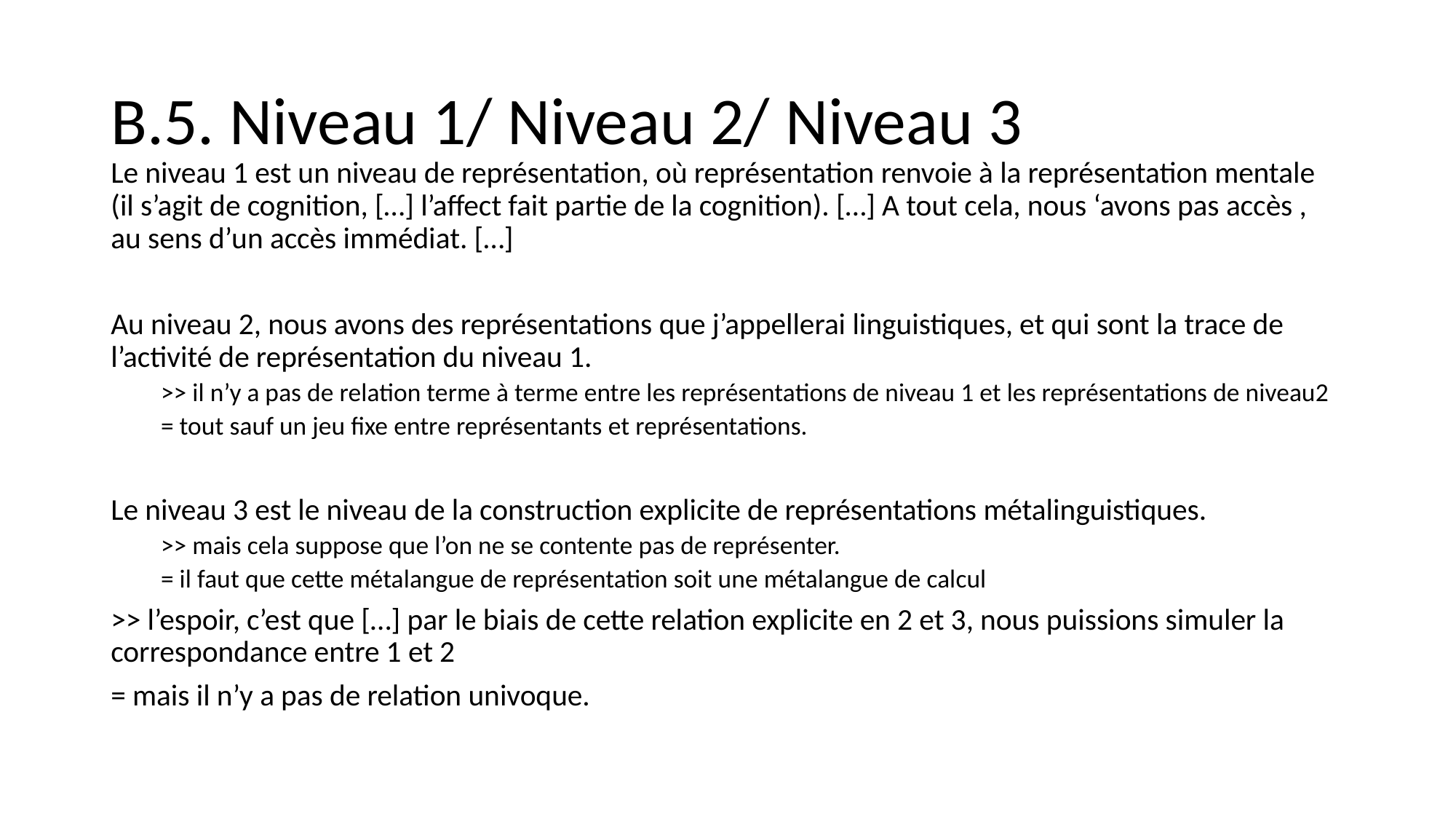

# B.5. Niveau 1/ Niveau 2/ Niveau 3
Le niveau 1 est un niveau de représentation, où représentation renvoie à la représentation mentale (il s’agit de cognition, […] l’affect fait partie de la cognition). […] A tout cela, nous ‘avons pas accès , au sens d’un accès immédiat. […]

Au niveau 2, nous avons des représentations que j’appellerai linguistiques, et qui sont la trace de l’activité de représentation du niveau 1.
>> il n’y a pas de relation terme à terme entre les représentations de niveau 1 et les représentations de niveau2
= tout sauf un jeu fixe entre représentants et représentations.

Le niveau 3 est le niveau de la construction explicite de représentations métalinguistiques.
>> mais cela suppose que l’on ne se contente pas de représenter.
= il faut que cette métalangue de représentation soit une métalangue de calcul
>> l’espoir, c’est que […] par le biais de cette relation explicite en 2 et 3, nous puissions simuler la correspondance entre 1 et 2
= mais il n’y a pas de relation univoque.